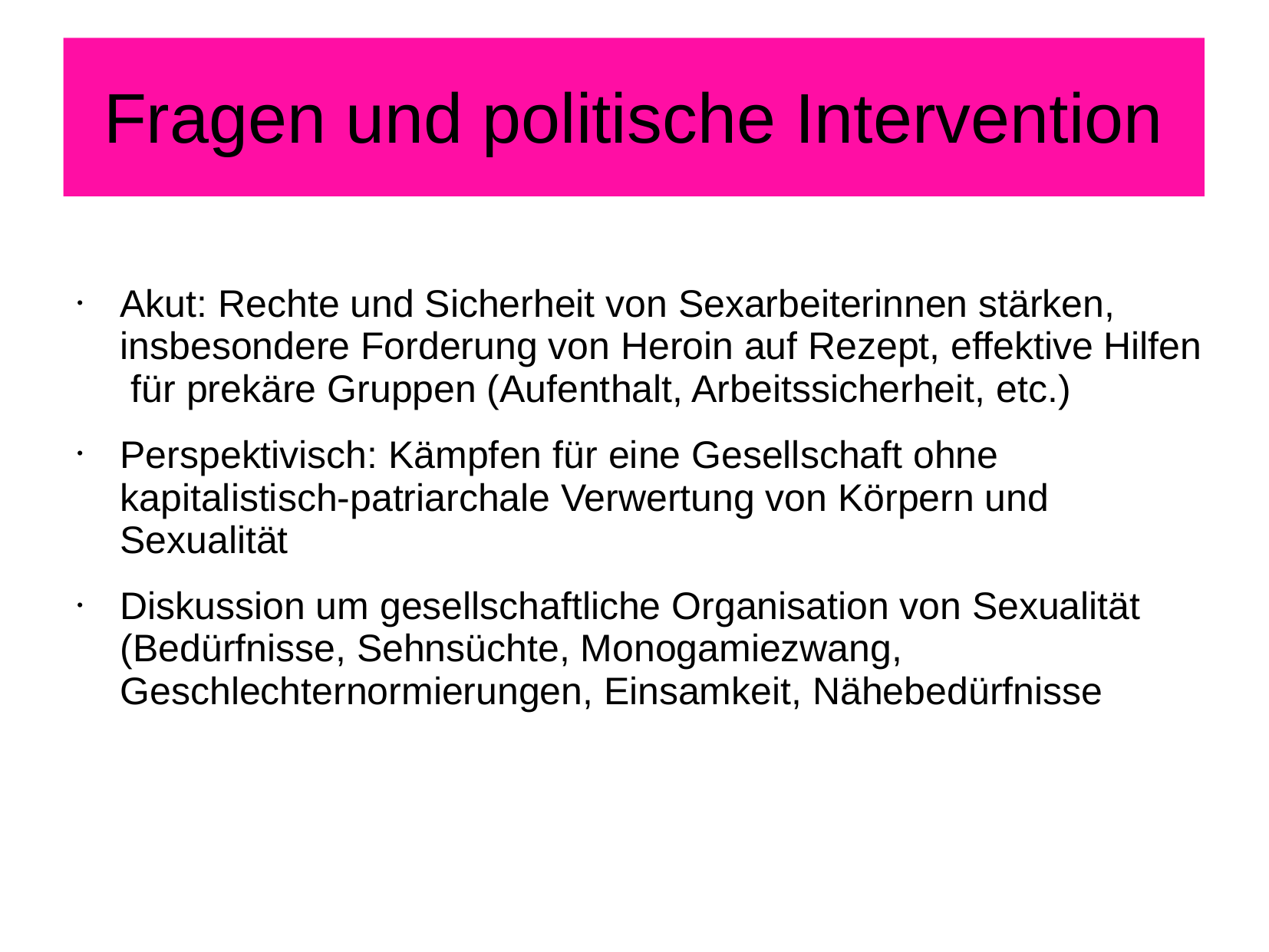

# Fragen und politische Intervention
Akut: Rechte und Sicherheit von Sexarbeiterinnen stärken, insbesondere Forderung von Heroin auf Rezept, effektive Hilfen  für prekäre Gruppen (Aufenthalt, Arbeitssicherheit, etc.)
Perspektivisch: Kämpfen für eine Gesellschaft ohne kapitalistisch-patriarchale Verwertung von Körpern und Sexualität
Diskussion um gesellschaftliche Organisation von Sexualität (Bedürfnisse, Sehnsüchte, Monogamiezwang, Geschlechternormierungen, Einsamkeit, Nähebedürfnisse